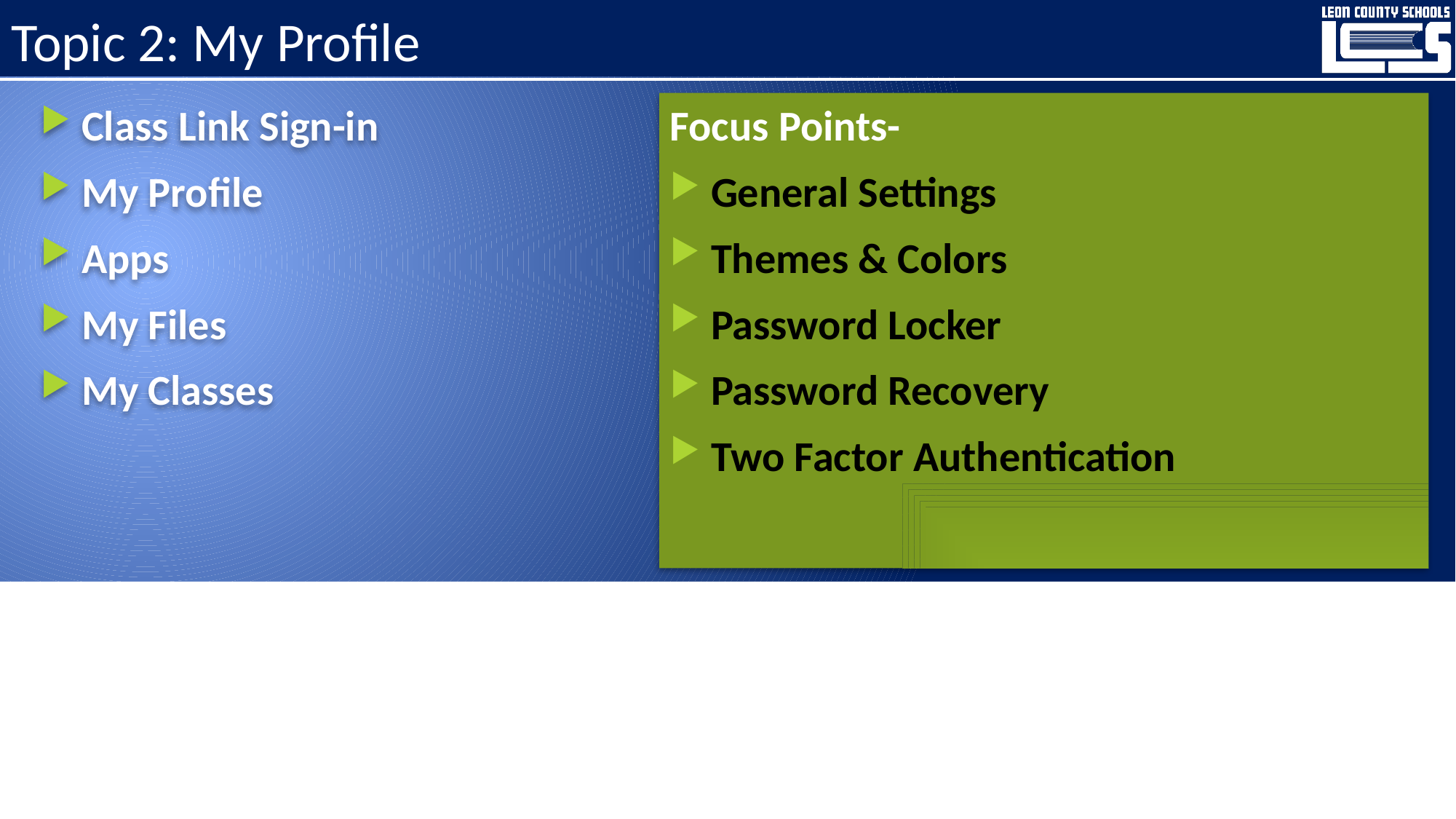

# Topic 2: My Profile
Class Link Sign-in
My Profile
Apps
My Files
My Classes
Focus Points-
General Settings
Themes & Colors
Password Locker
Password Recovery
Two Factor Authentication